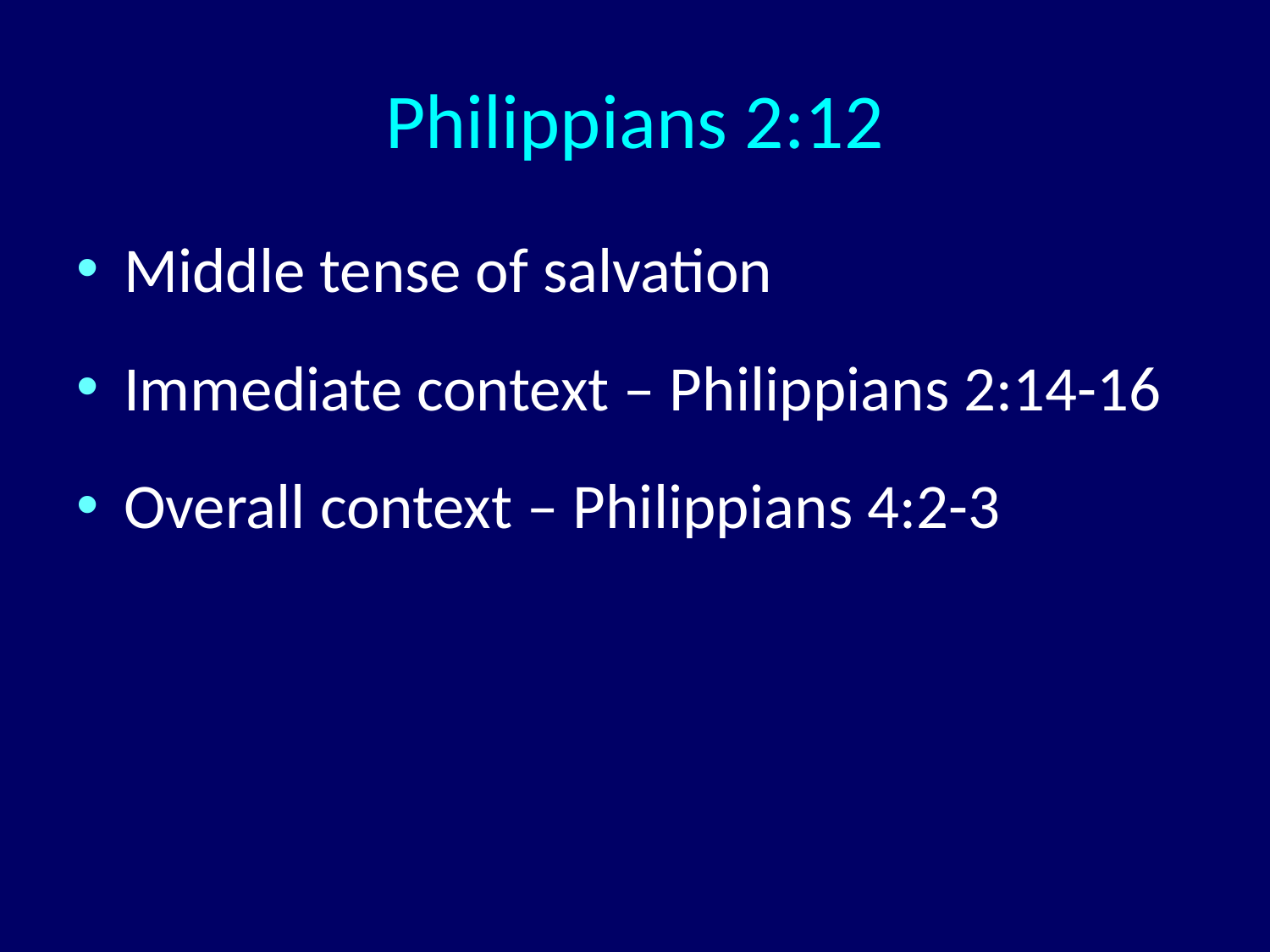

# Philippians 2:12
Middle tense of salvation
Immediate context – Philippians 2:14-16
Overall context – Philippians 4:2-3